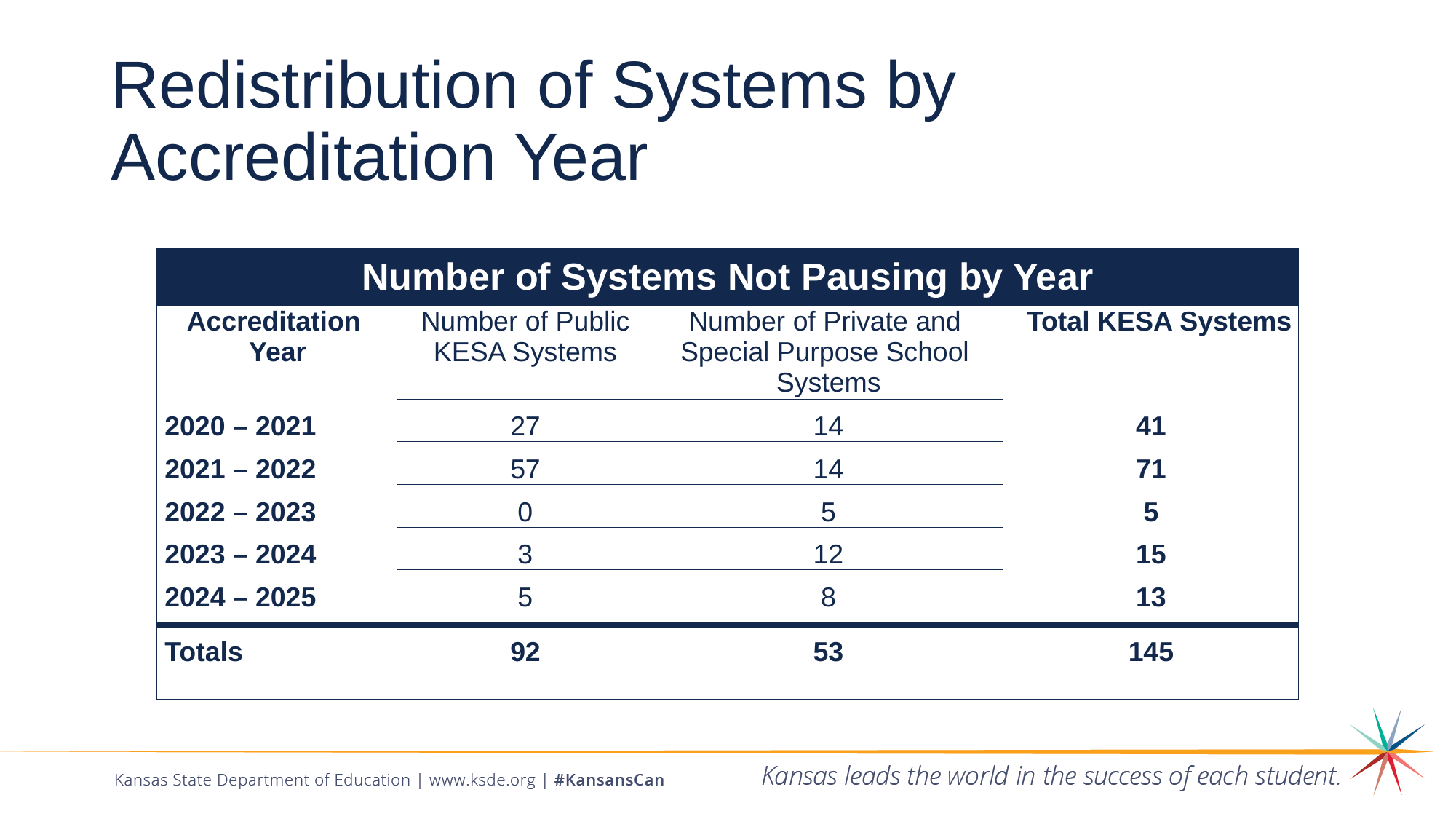

# Redistribution of Systems by Accreditation Year
| Number of Systems Not Pausing by Year |  |  |  |
| --- | --- | --- | --- |
| Accreditation Year | Number of Public KESA Systems | Number of Private and Special Purpose School Systems | Total KESA Systems |
| 2020 – 2021 | 27 | 14 | 41 |
| 2021 – 2022 | 57 | 14 | 71 |
| 2022 – 2023 | 0 | 5 | 5 |
| 2023 – 2024 | 3 | 12 | 15 |
| 2024 – 2025 | 5 | 8 | 13 |
| Totals | 92 | 53 | 145 |